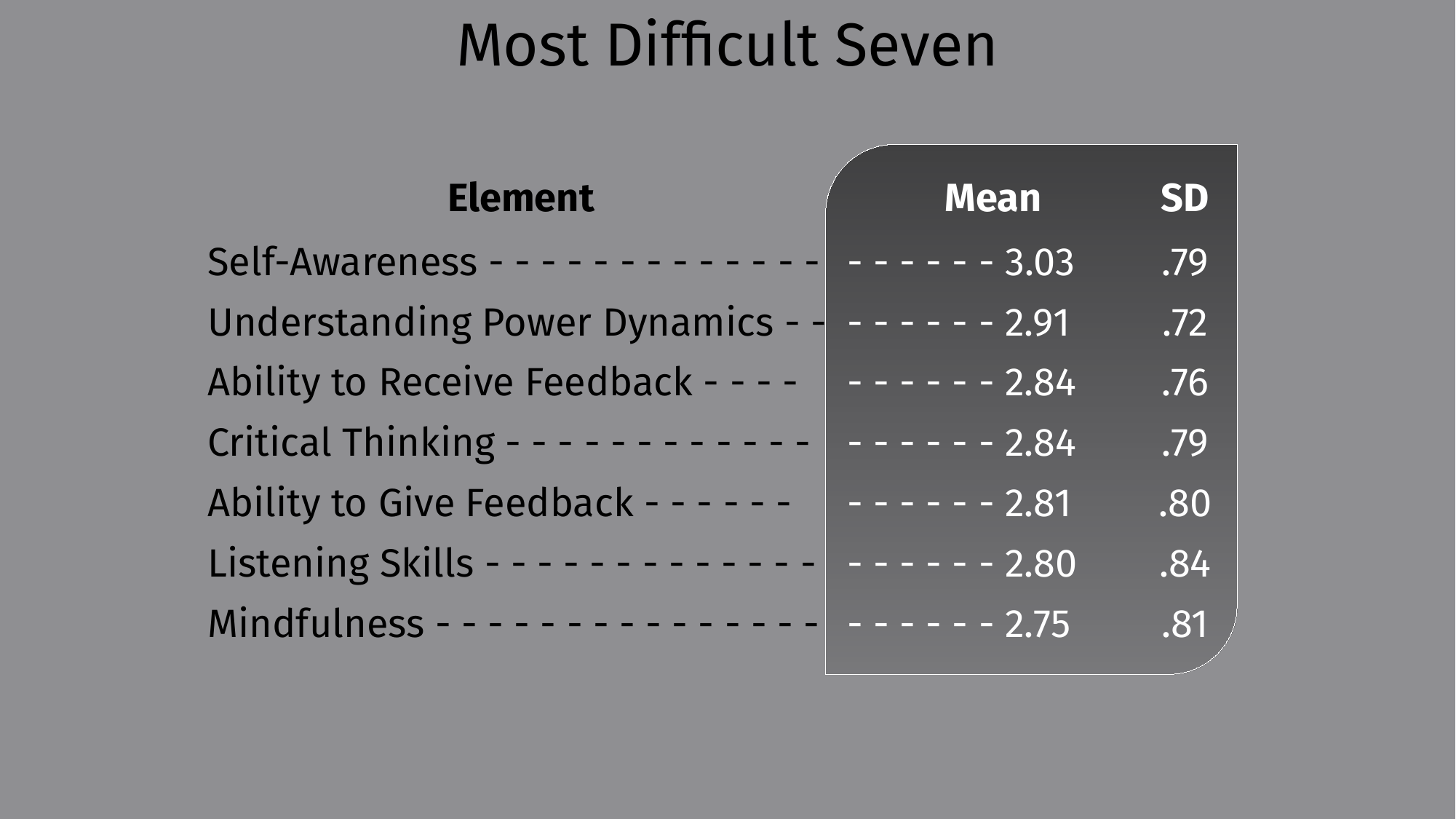

Most Difficult Seven

| Element | Mean | SD |
| --- | --- | --- |
| Self-Awareness - - - - - - - - - - - - - | - - - - - - 3.03 | .79 |
| Understanding Power Dynamics - - | - - - - - - 2.91 | .72 |
| Ability to Receive Feedback - - - - | - - - - - - 2.84 | .76 |
| Critical Thinking - - - - - - - - - - - - | - - - - - - 2.84 | .79 |
| Ability to Give Feedback - - - - - - | - - - - - - 2.81 | .80 |
| Listening Skills - - - - - - - - - - - - - | - - - - - - 2.80 | .84 |
| Mindfulness - - - - - - - - - - - - - - - | - - - - - - 2.75 | .81 |